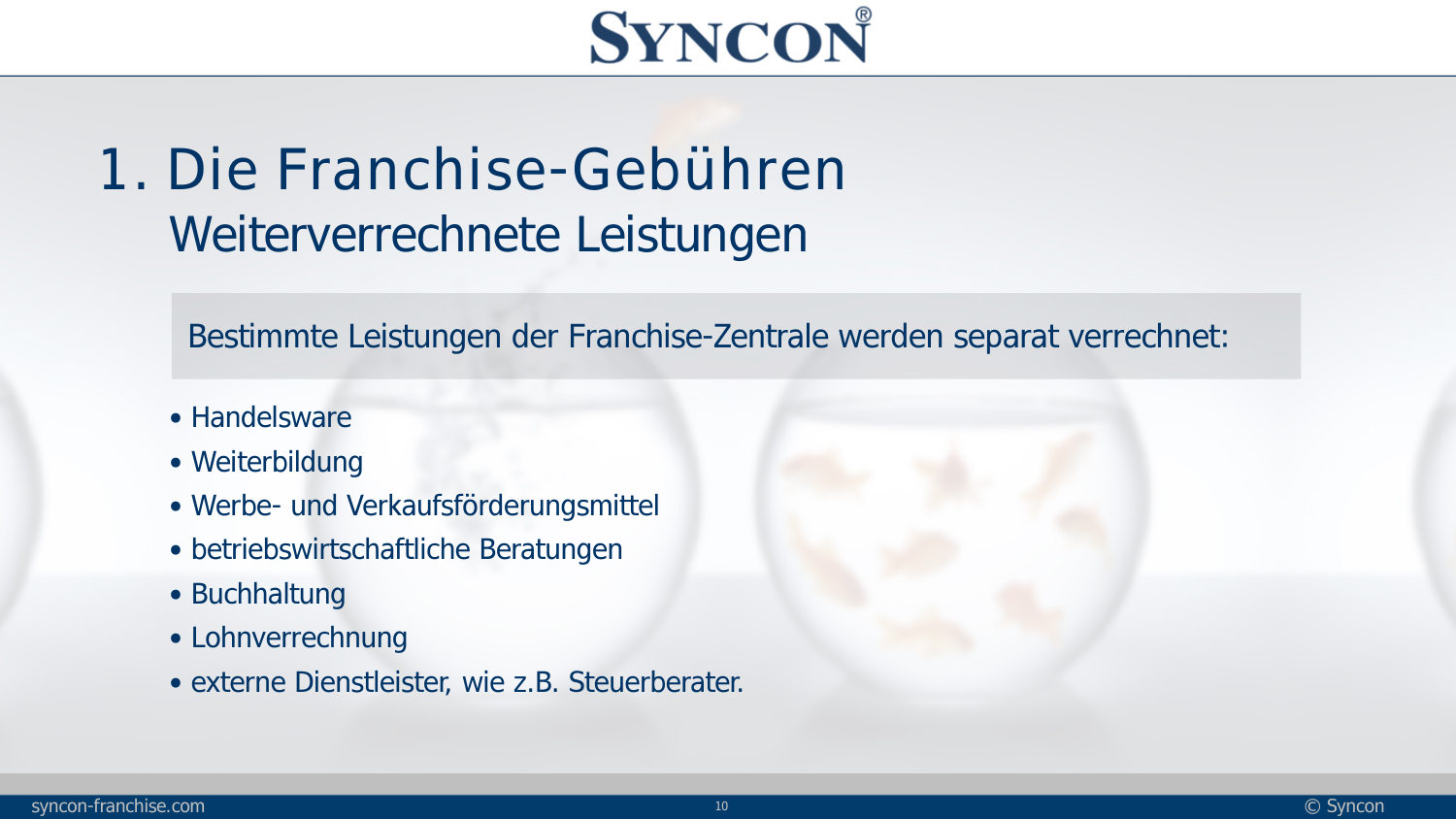

1. Die Franchise-Gebühren
Weiterverrechnete Leistungen

Bestimmte Leistungen der Franchise-Zentrale werden separat verrechnet:
• Handelsware
• Weiterbildung
• Werbe- und Verkaufsförderungsmittel
• betriebswirtschaftliche Beratungen
• Buchhaltung
• Lohnverrechnung
• externe Dienstleister, wie z.B. Steuerberater.